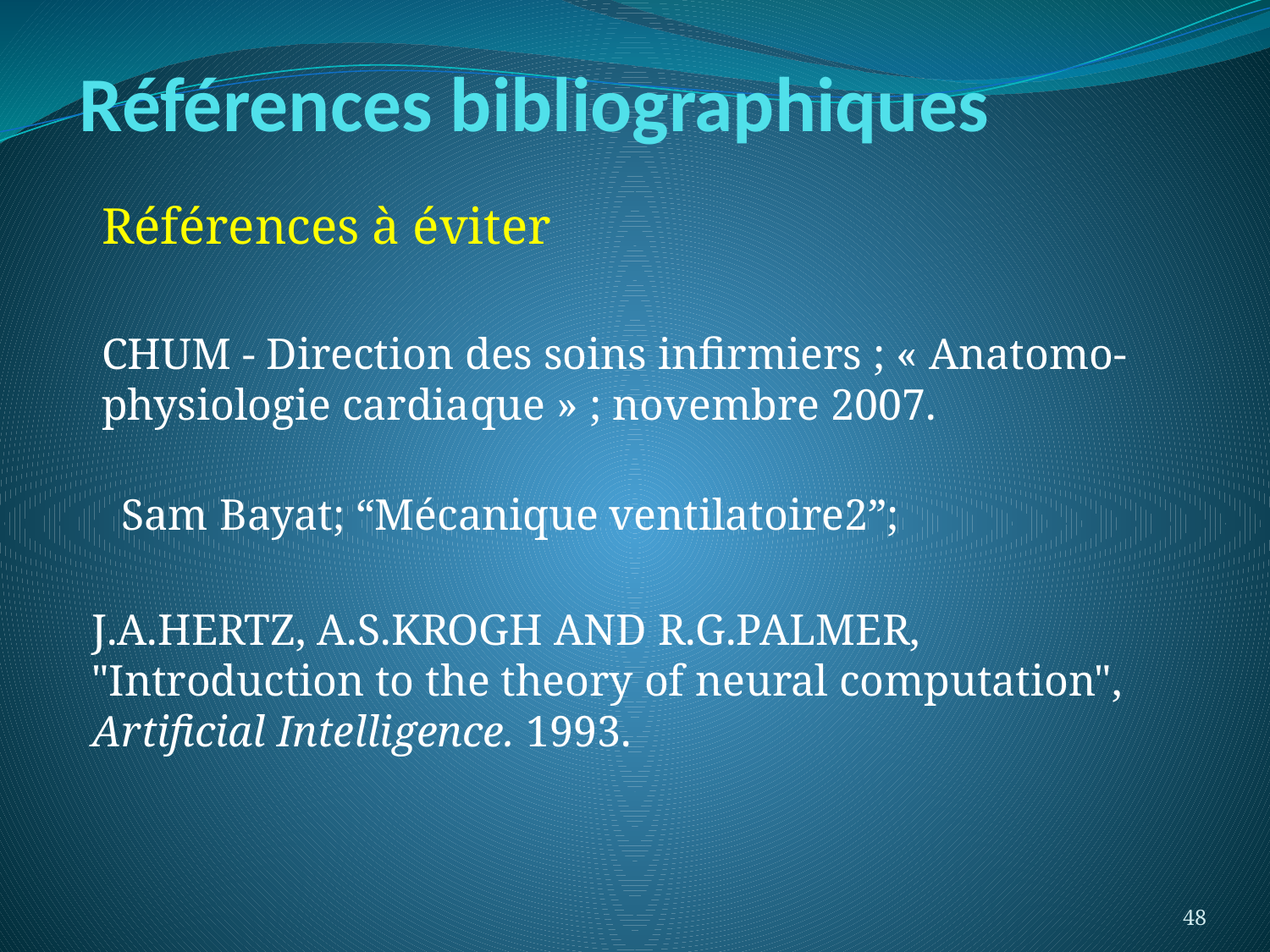

# Références bibliographiques
Références à éviter
CHUM - Direction des soins infirmiers ; « Anatomo-physiologie cardiaque » ; novembre 2007.
Sam Bayat; “Mécanique ventilatoire2”;
J.A.HERTZ, A.S.KROGH AND R.G.PALMER, "Introduction to the theory of neural computation", Artificial Intelligence. 1993.
48